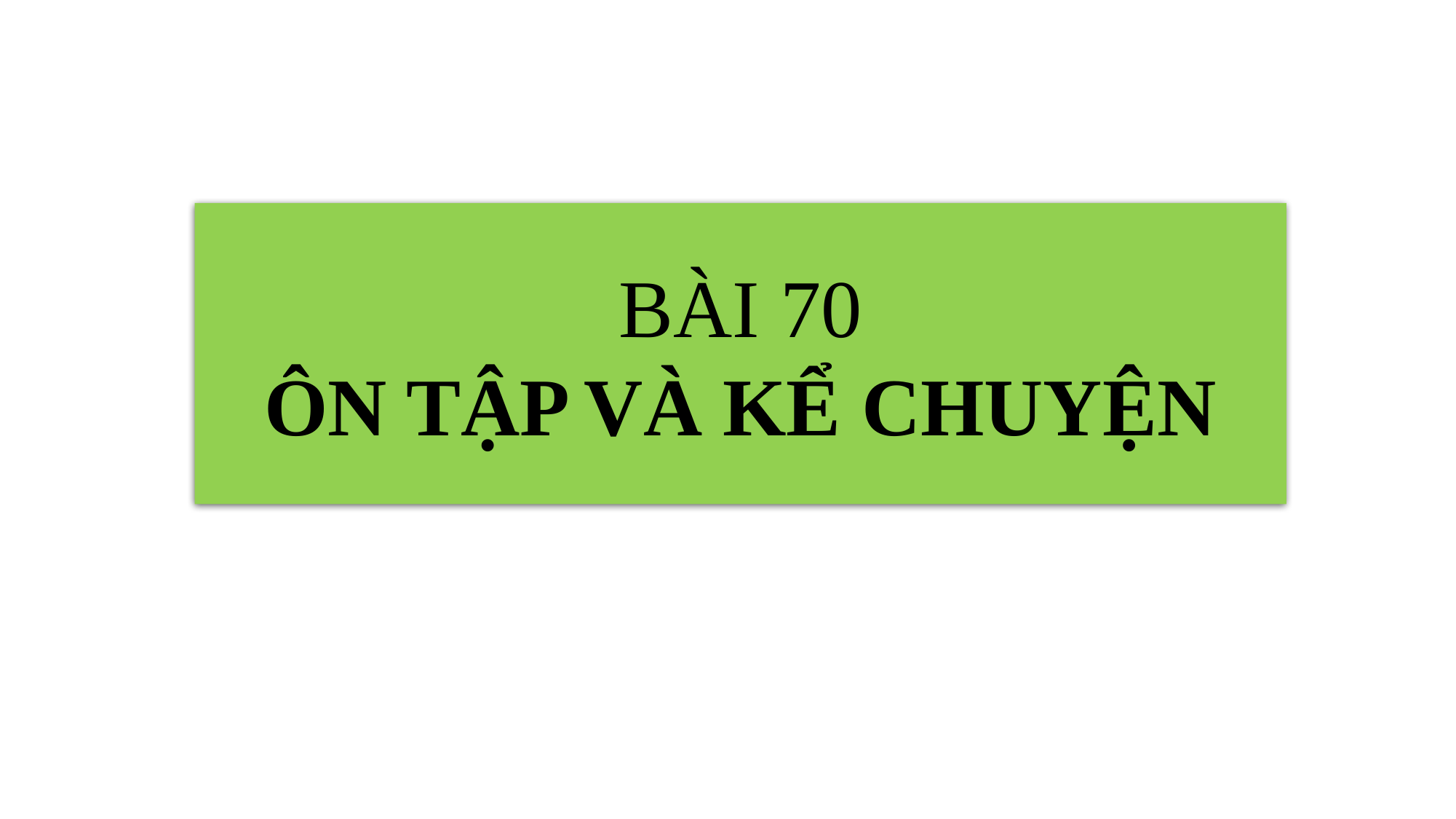

BÀI 70
ÔN TẬP VÀ KỂ CHUYỆN